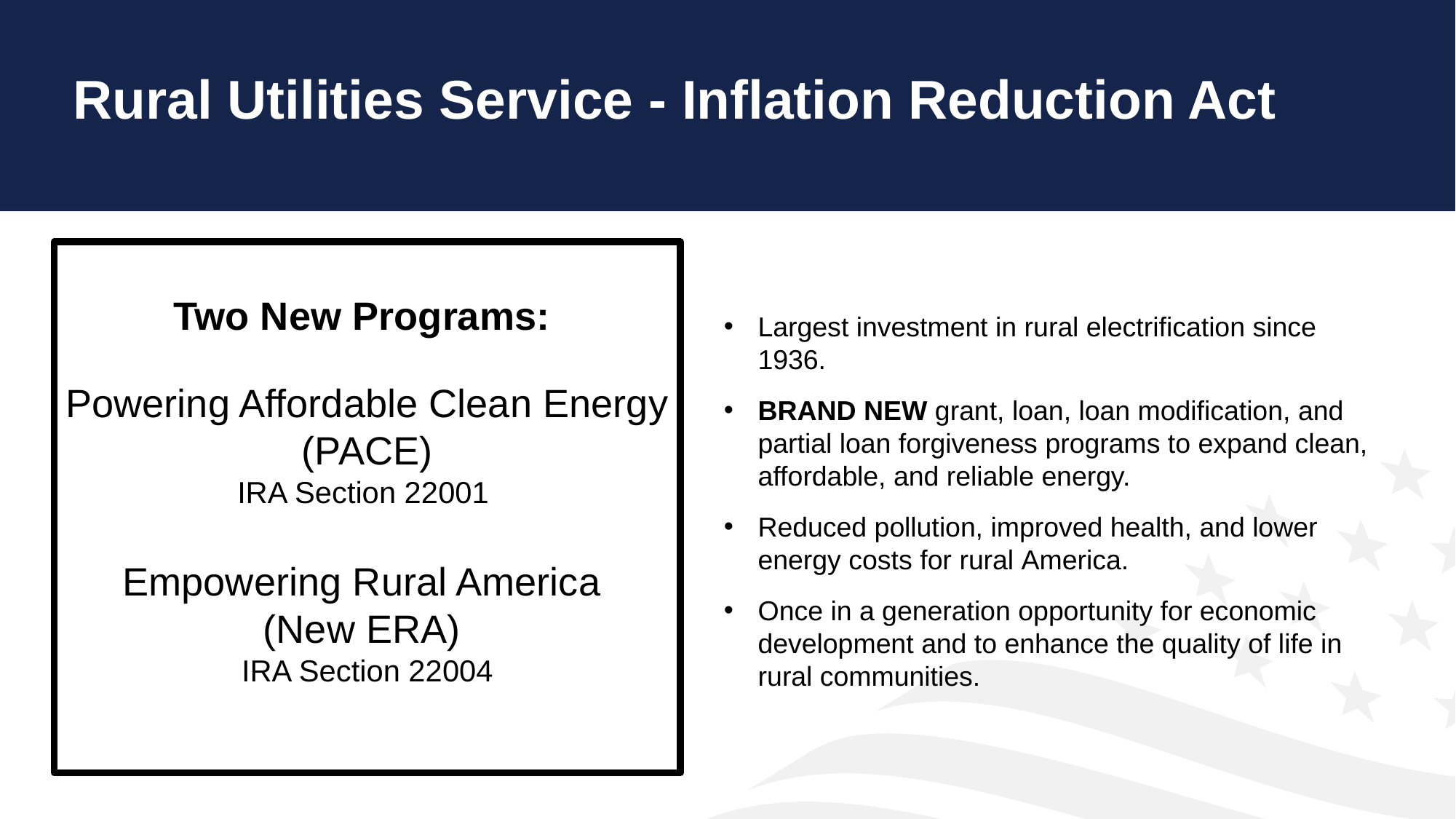

# Rural Utilities Service - Inflation Reduction Act
Inflation Reduction Act (IRA)
Two New Programs:
Powering Affordable Clean Energy (PACE)
IRA Section 22001
   
Empowering Rural America
(New ERA)
IRA Section 22004
Largest investment in rural electrification since 1936.
BRAND NEW grant, loan, loan modification, and partial loan forgiveness programs to expand clean, affordable, and reliable energy.
Reduced pollution, improved health, and lower energy costs for rural America.
Once in a generation opportunity for economic development and to enhance the quality of life in rural communities.